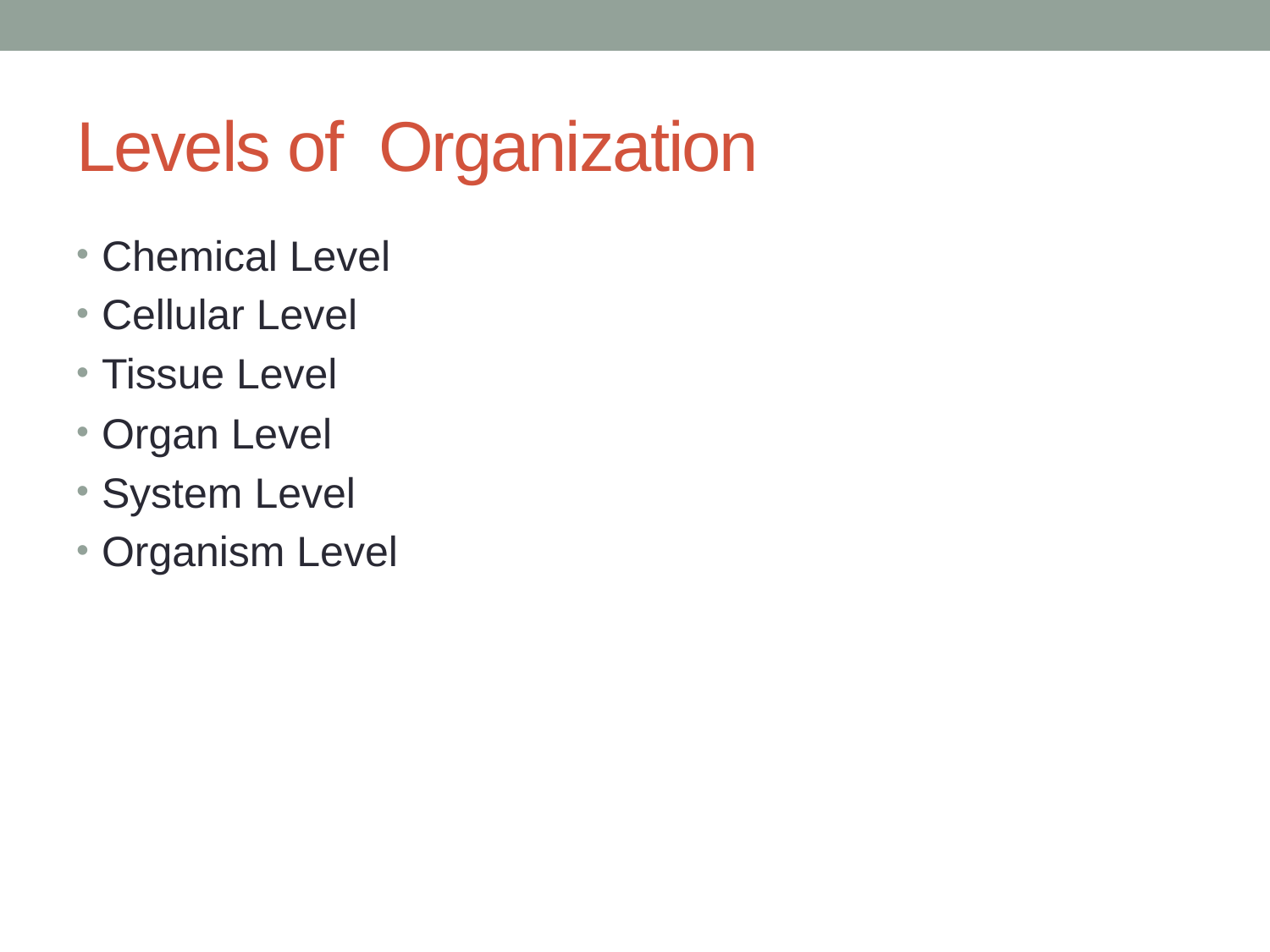

# Levels of  Organization
Chemical Level
Cellular Level
Tissue Level
Organ Level
System Level
Organism Level